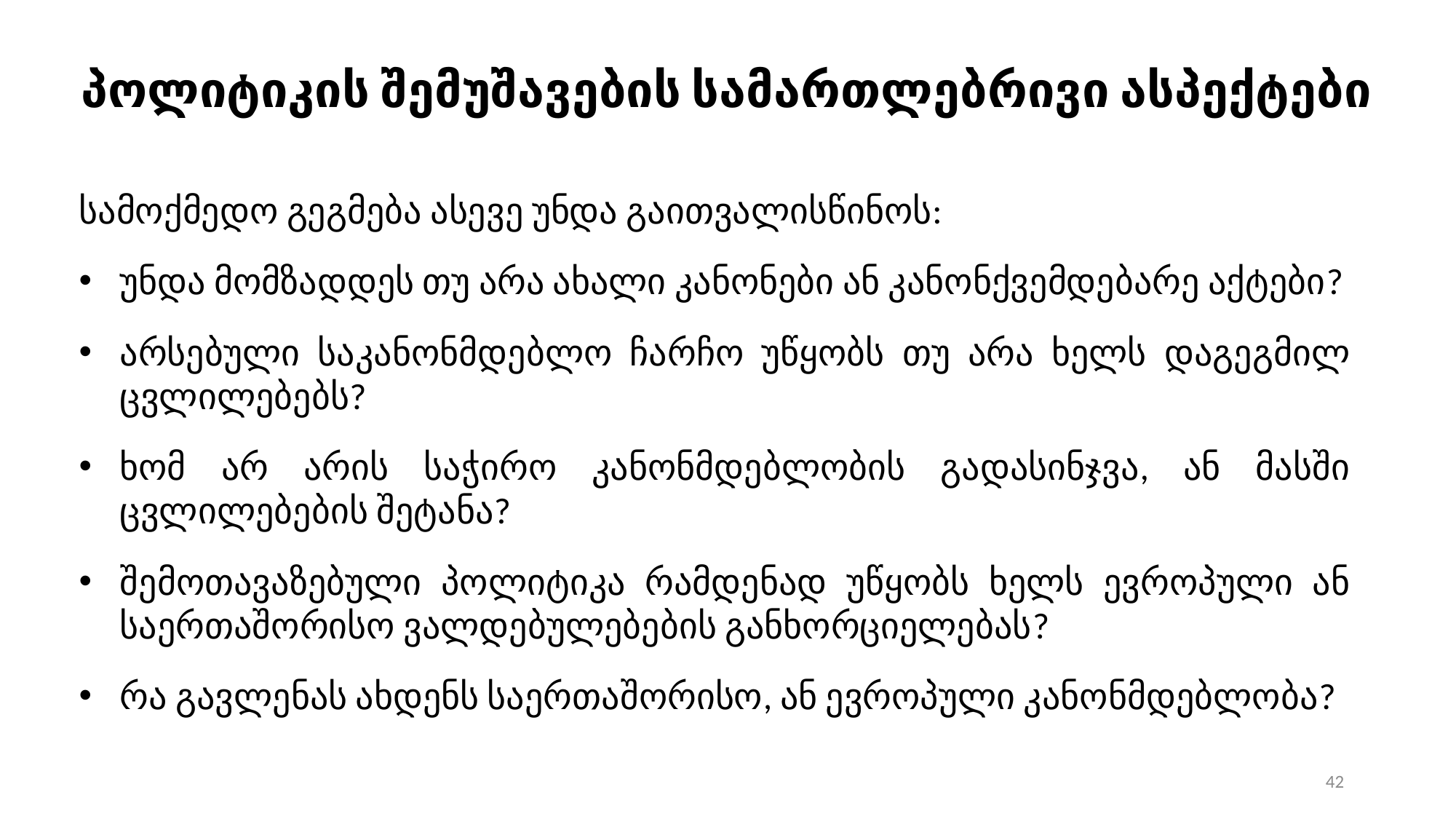

პოლიტიკის შემუშავების სამართლებრივი ასპექტები
სამოქმედო გეგმება ასევე უნდა გაითვალისწინოს:
უნდა მომზადდეს თუ არა ახალი კანონები ან კანონქვემდებარე აქტები?
არსებული საკანონმდებლო ჩარჩო უწყობს თუ არა ხელს დაგეგმილ ცვლილებებს?
ხომ არ არის საჭირო კანონმდებლობის გადასინჯვა, ან მასში ცვლილებების შეტანა?
შემოთავაზებული პოლიტიკა რამდენად უწყობს ხელს ევროპული ან საერთაშორისო ვალდებულებების განხორციელებას?
რა გავლენას ახდენს საერთაშორისო, ან ევროპული კანონმდებლობა?
42